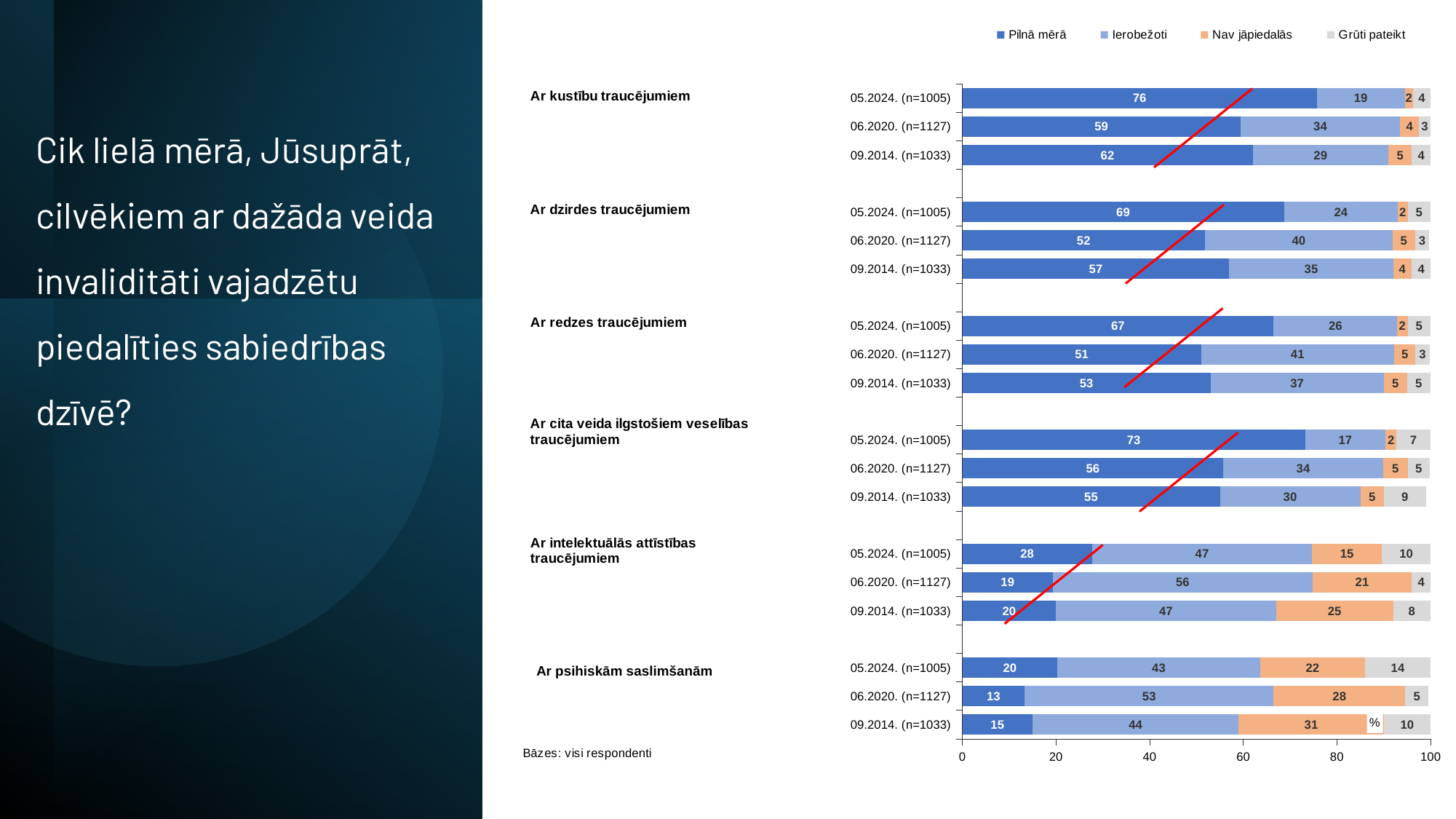

### Chart

| Category | Pilnā mērā | Ierobežoti | Nav jāpiedalās | Grūti pateikt |
|---|---|---|---|---|
| 05.2024. (n=1005) | 75.7 | 18.8 | 1.8 | 3.7 |
| 06.2020. (n=1127) | 59.4 | 34.1 | 4.0 | 2.5 |
| 09.2014. (n=1033) | 62.0 | 29.0 | 5.0 | 4.0 |
|  | None | None | None | None |
| 05.2024. (n=1005) | 68.7 | 24.3 | 2.1 | 4.9 |
| 06.2020. (n=1127) | 51.8 | 40.1 | 4.8 | 3.0 |
| 09.2014. (n=1033) | 57.0 | 35.0 | 4.0 | 4.0 |
|  | None | None | None | None |
| 05.2024. (n=1005) | 66.5 | 26.4 | 2.2 | 4.9 |
| 06.2020. (n=1127) | 51.0 | 41.2 | 4.6 | 3.0 |
| 09.2014. (n=1033) | 53.0 | 37.0 | 5.0 | 5.0 |
|  | None | None | None | None |
| 05.2024. (n=1005) | 73.2 | 17.2 | 2.3 | 7.4 |
| 06.2020. (n=1127) | 55.7 | 34.2 | 5.2 | 4.8 |
| 09.2014. (n=1033) | 55.0 | 30.0 | 5.0 | 9.0 |
|  | None | None | None | None |
| 05.2024. (n=1005) | 27.7 | 47.0 | 14.9 | 10.4 |
| 06.2020. (n=1127) | 19.3 | 55.5 | 21.2 | 4.0 |
| 09.2014. (n=1033) | 20.0 | 47.0 | 25.0 | 8.0 |
|  | None | None | None | None |
| 05.2024. (n=1005) | 20.3 | 43.3 | 22.4 | 14.1 |
| 06.2020. (n=1127) | 13.3 | 53.2 | 28.1 | 5.0 |
| 09.2014. (n=1033) | 15.0 | 44.0 | 31.0 | 10.0 |
Cik lielā mērā, Jūsuprāt, cilvēkiem ar dažāda veida invaliditāti vajadzētu piedalīties sabiedrības dzīvē?

Ar psihiskām saslimšanām

13